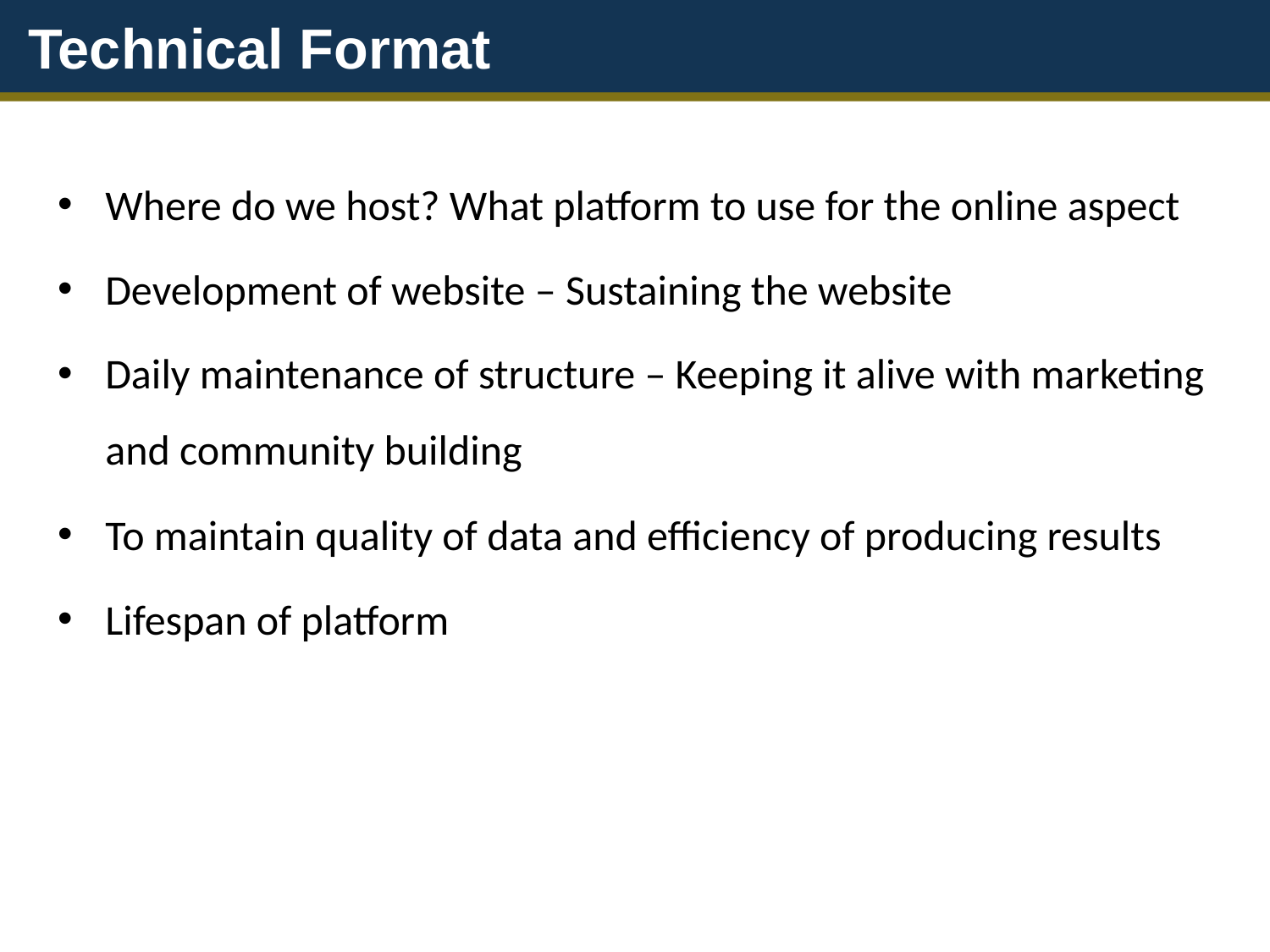

Technical Format
Where do we host? What platform to use for the online aspect
Development of website – Sustaining the website
Daily maintenance of structure – Keeping it alive with marketing and community building
To maintain quality of data and efficiency of producing results
Lifespan of platform